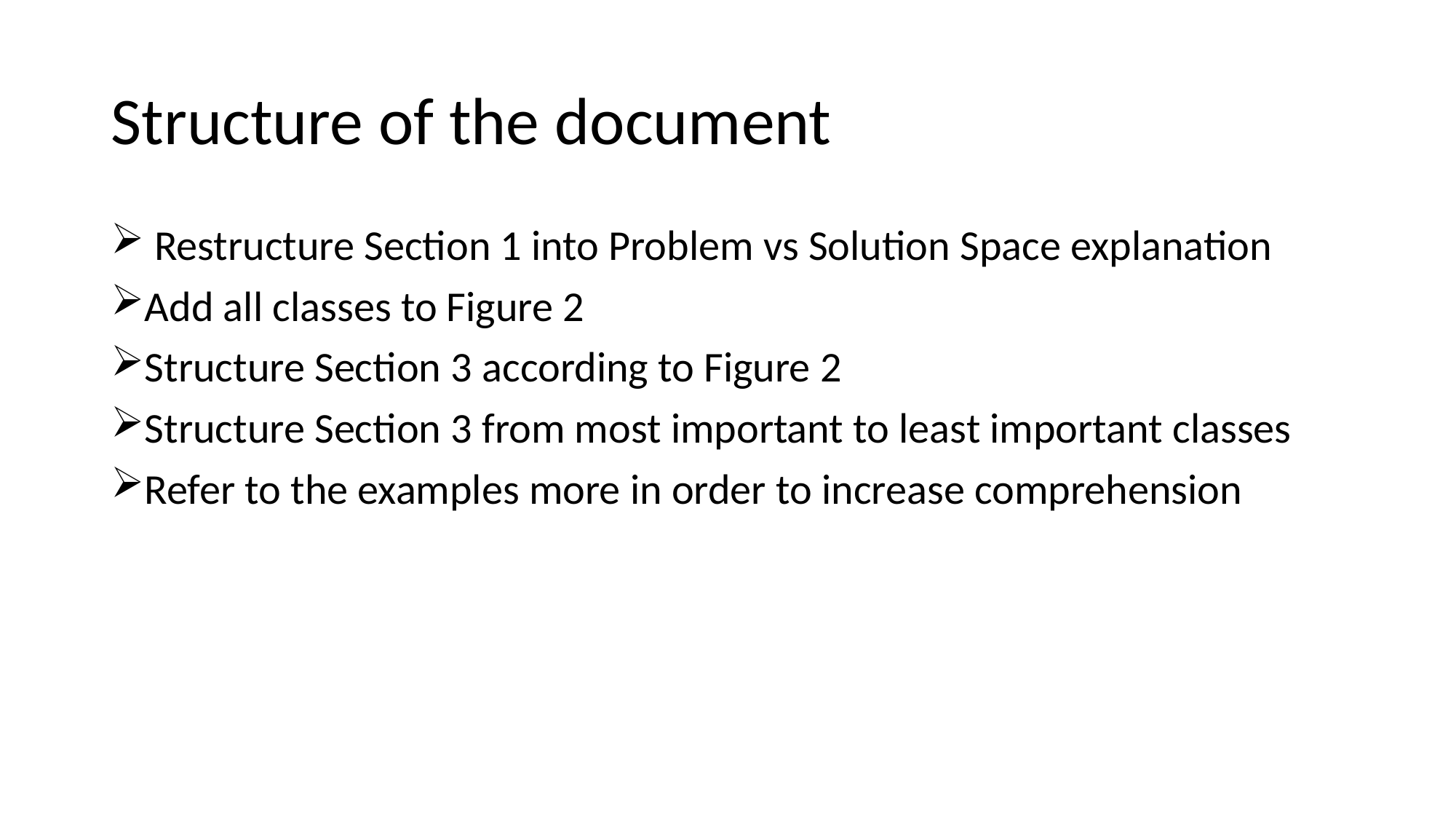

# Structure of the document
 Restructure Section 1 into Problem vs Solution Space explanation
Add all classes to Figure 2
Structure Section 3 according to Figure 2
Structure Section 3 from most important to least important classes
Refer to the examples more in order to increase comprehension